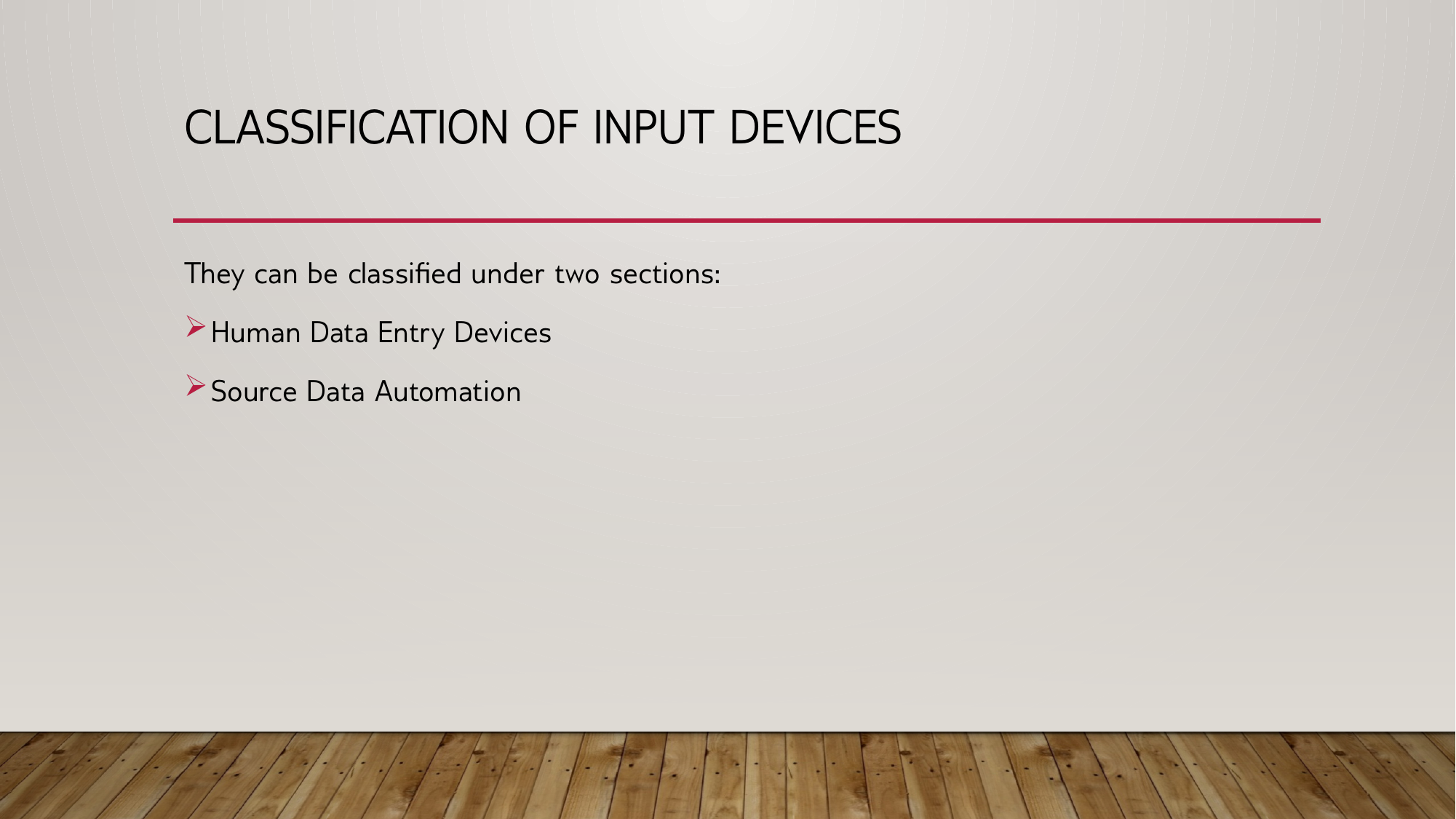

# CLASSIFICATION OF INPUT DEVICES
They can be classified under two sections:
Human Data Entry Devices
Source Data Automation